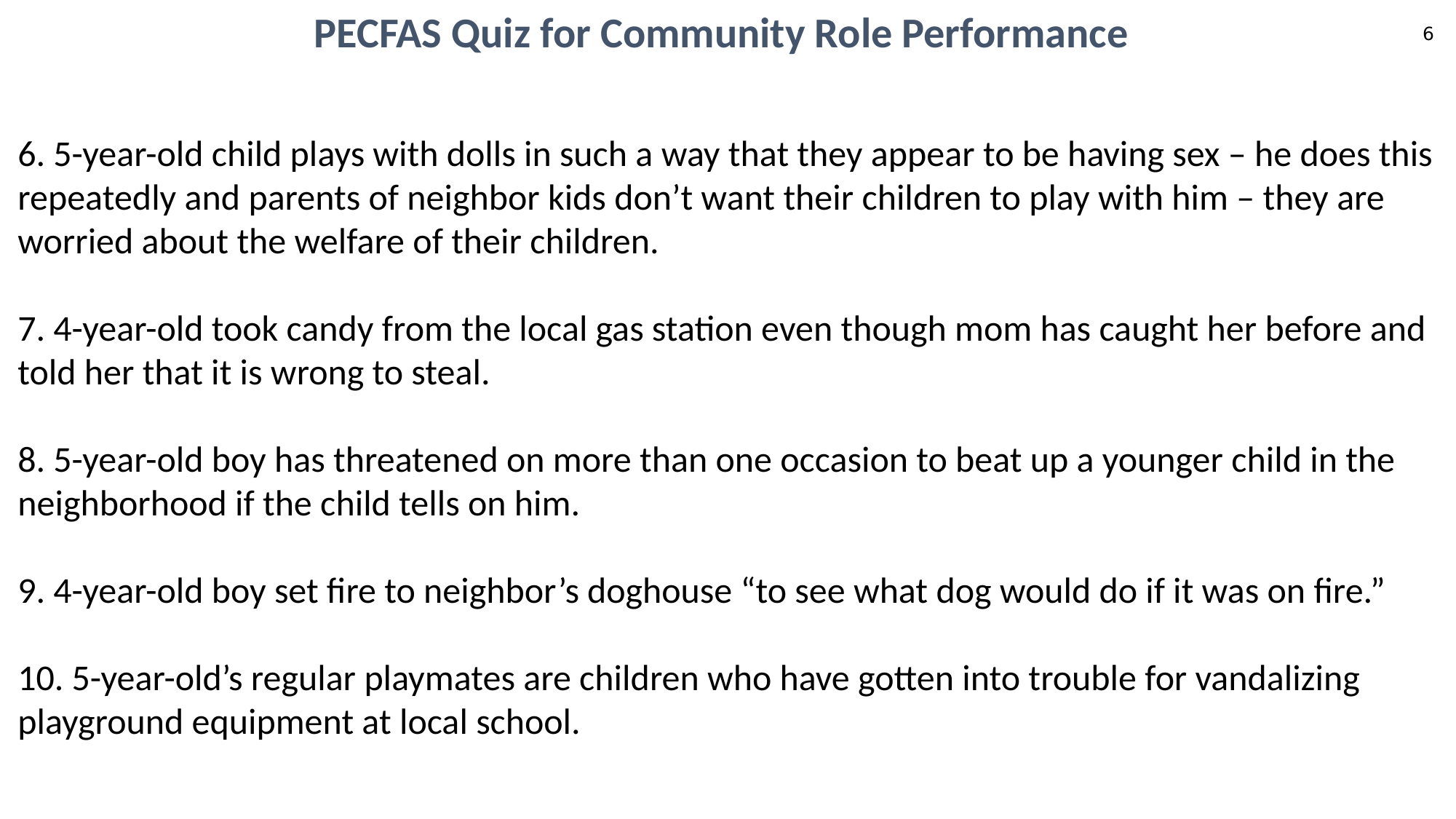

PECFAS Quiz for Community Role Performance
6
6. 5-year-old child plays with dolls in such a way that they appear to be having sex – he does this repeatedly and parents of neighbor kids don’t want their children to play with him – they are worried about the welfare of their children.

7. 4-year-old took candy from the local gas station even though mom has caught her before and told her that it is wrong to steal.

8. 5-year-old boy has threatened on more than one occasion to beat up a younger child in the neighborhood if the child tells on him.

9. 4-year-old boy set fire to neighbor’s doghouse “to see what dog would do if it was on fire.”

10. 5-year-old’s regular playmates are children who have gotten into trouble for vandalizing playground equipment at local school.